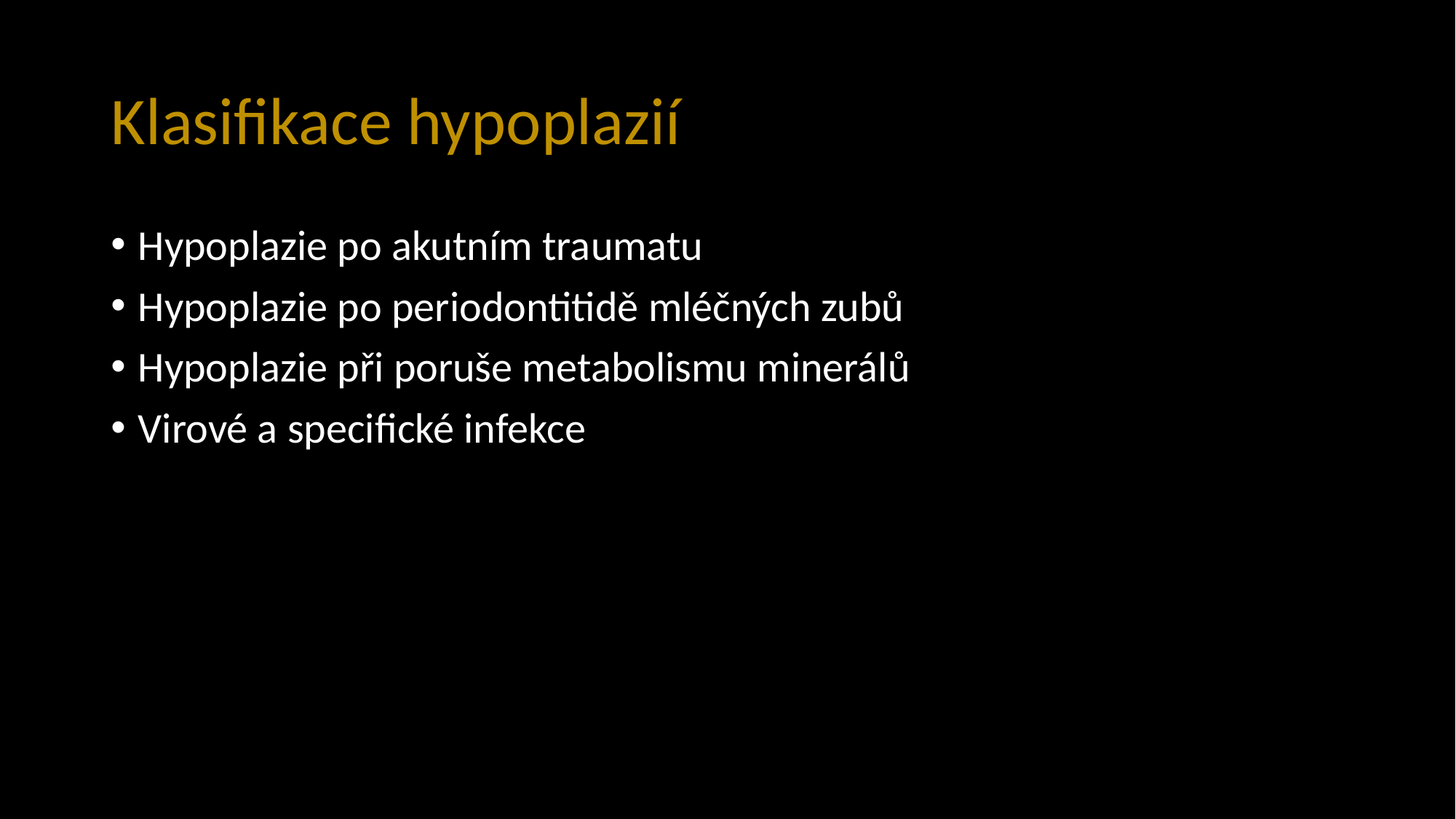

# Klasifikace hypoplazií
Hypoplazie po akutním traumatu
Hypoplazie po periodontitidě mléčných zubů
Hypoplazie při poruše metabolismu minerálů
Virové a specifické infekce